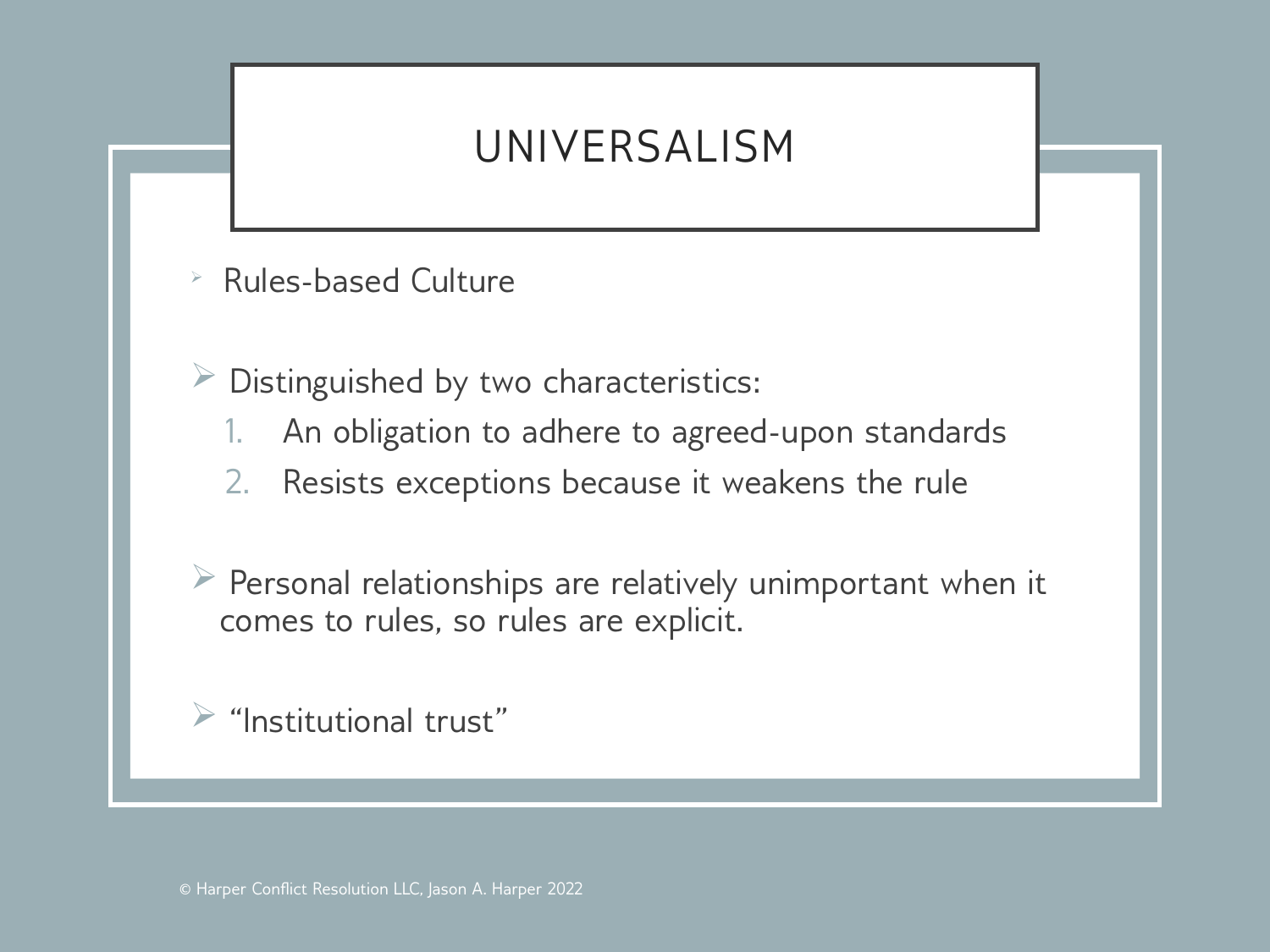

# Universalism

 Rules-based Culture

 Distinguished by two characteristics:
An obligation to adhere to agreed-upon standards
Resists exceptions because it weakens the rule

 Personal relationships are relatively unimportant when it comes to rules, so rules are explicit.

 “Institutional trust”

© Harper Conflict Resolution LLC, Jason A. Harper 2022